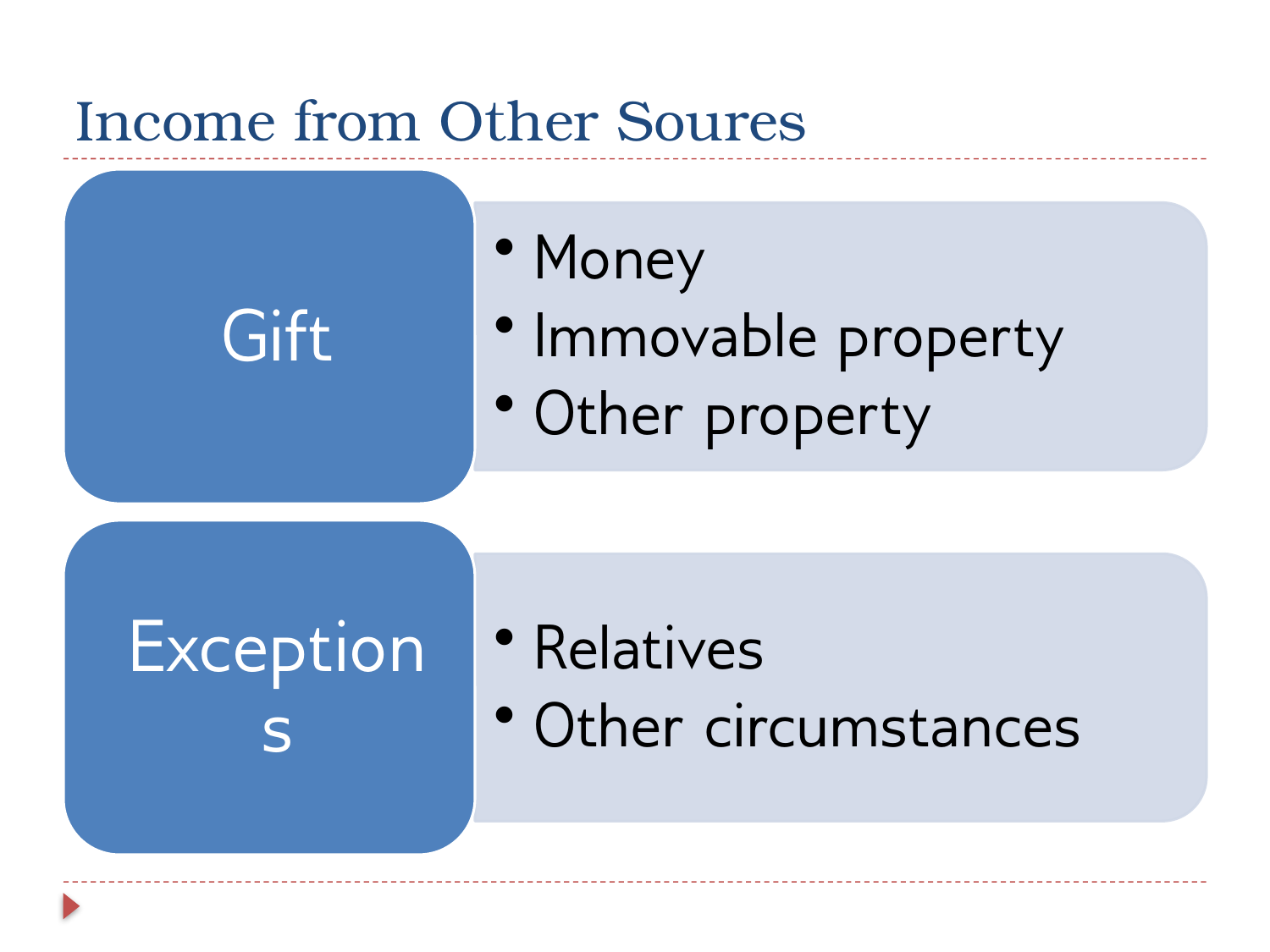

# Income from Other Soures
Money
Immovable property
Other property
Gift
Relatives
Other circumstances
Exceptions